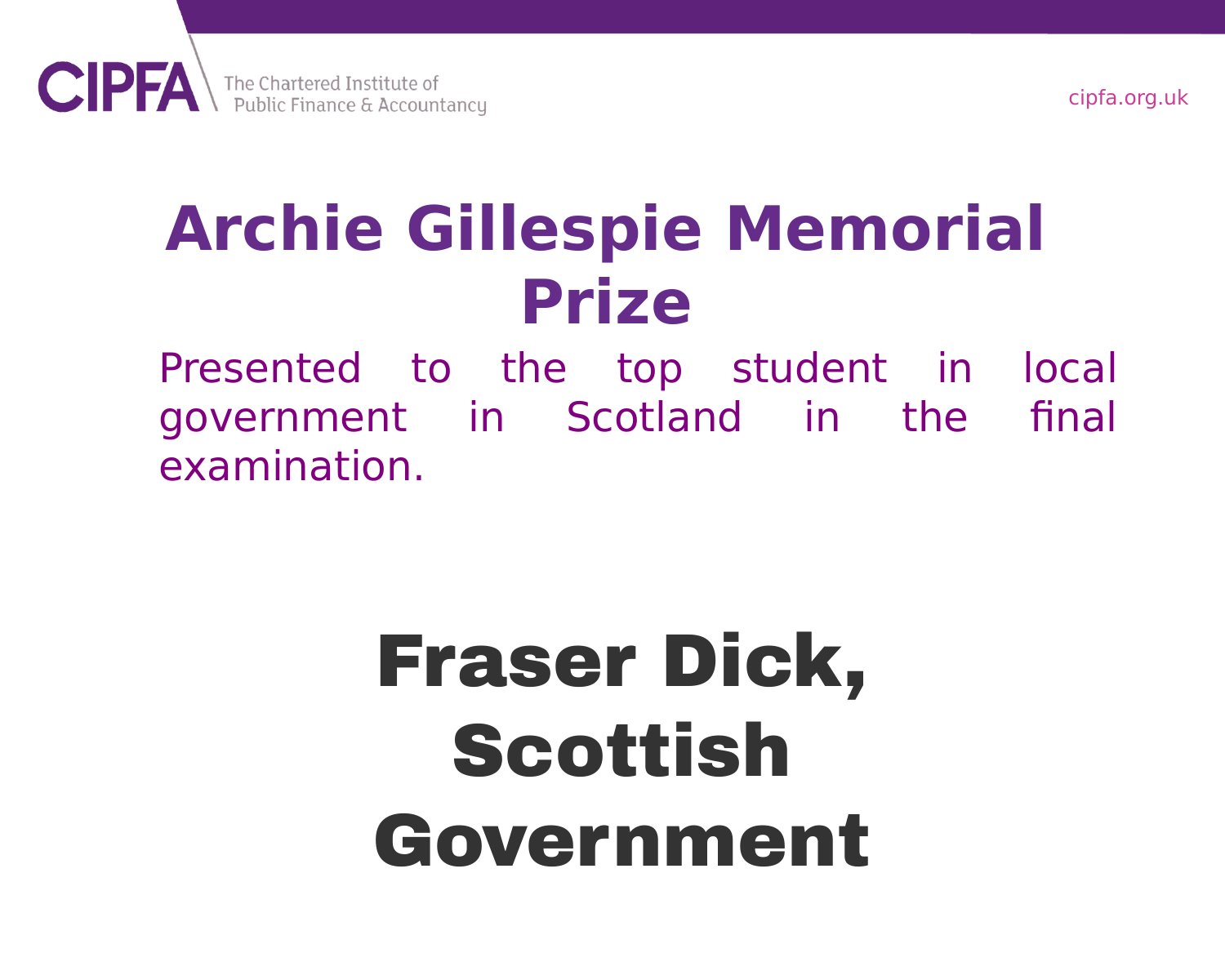

# Archie Gillespie Memorial Prize
Presented to the top student in local government in Scotland in the final examination.

Fraser Dick, Scottish Government